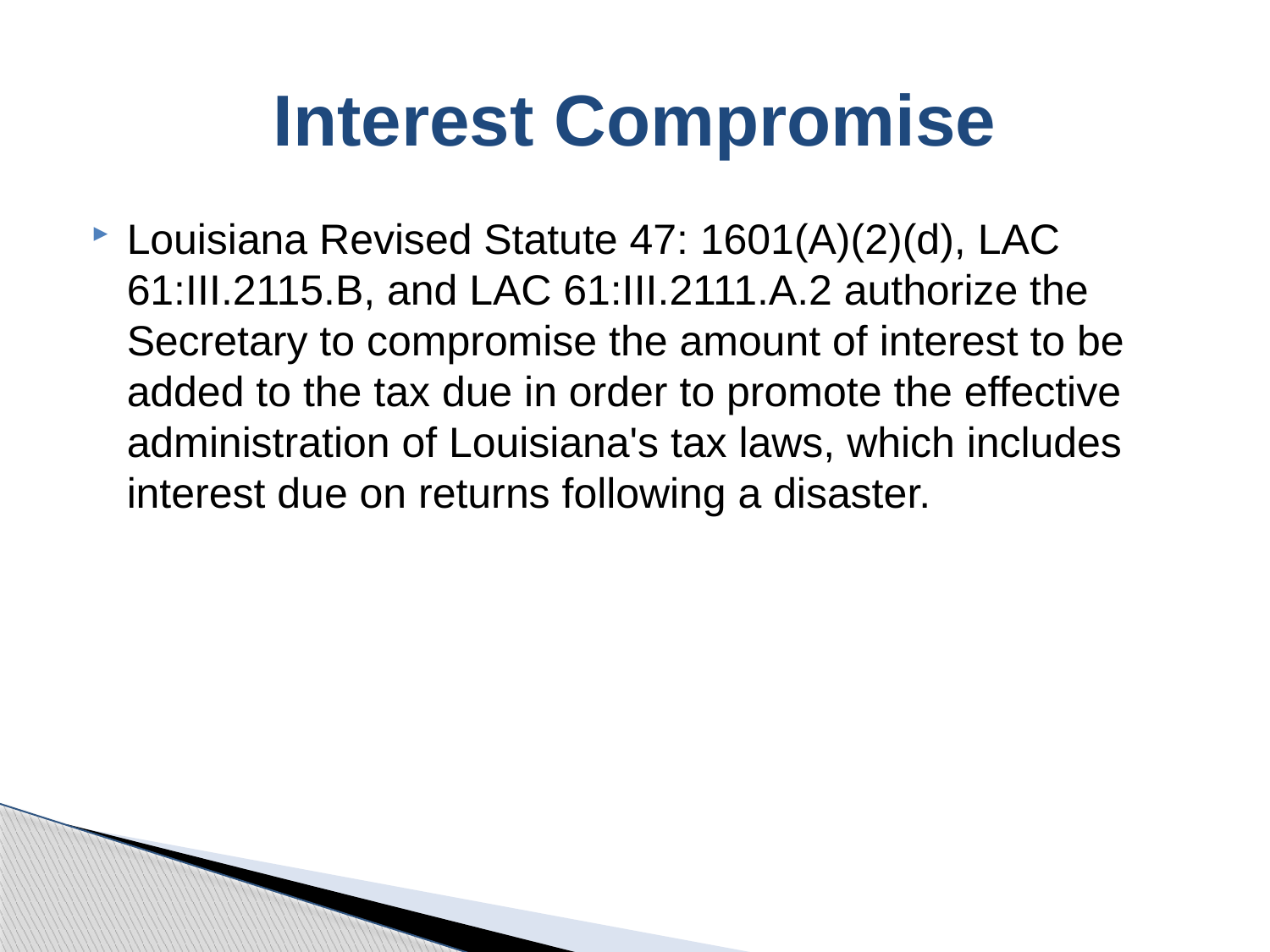

# Interest Compromise
Louisiana Revised Statute 47: 1601(A)(2)(d), LAC  61:III.2115.B, and LAC 61:III.2111.A.2 authorize the Secretary to compromise the amount of interest to be added to the tax due in order to promote the effective administration of Louisiana's tax laws, which includes interest due on returns following a disaster.